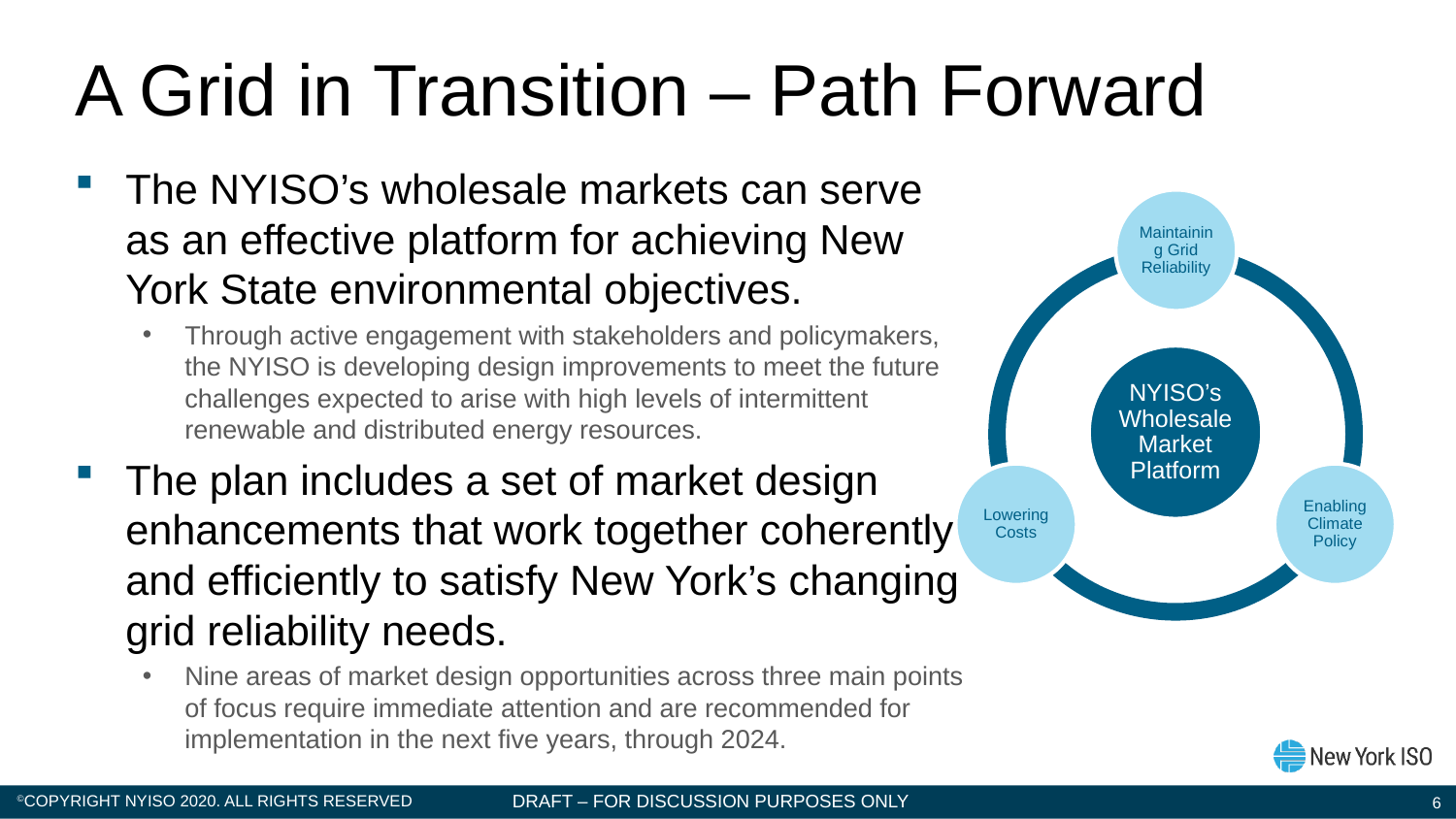

# A Grid in Transition – Path Forward
The NYISO’s wholesale markets can serve as an effective platform for achieving New York State environmental objectives.
Through active engagement with stakeholders and policymakers, the NYISO is developing design improvements to meet the future challenges expected to arise with high levels of intermittent renewable and distributed energy resources.
The plan includes a set of market design enhancements that work together coherently and efficiently to satisfy New York’s changing grid reliability needs.
Nine areas of market design opportunities across three main points of focus require immediate attention and are recommended for implementation in the next five years, through 2024.
NYISO’s Wholesale Market Platform
Maintaining Grid Reliability
Enabling Climate Policy
Lowering Costs